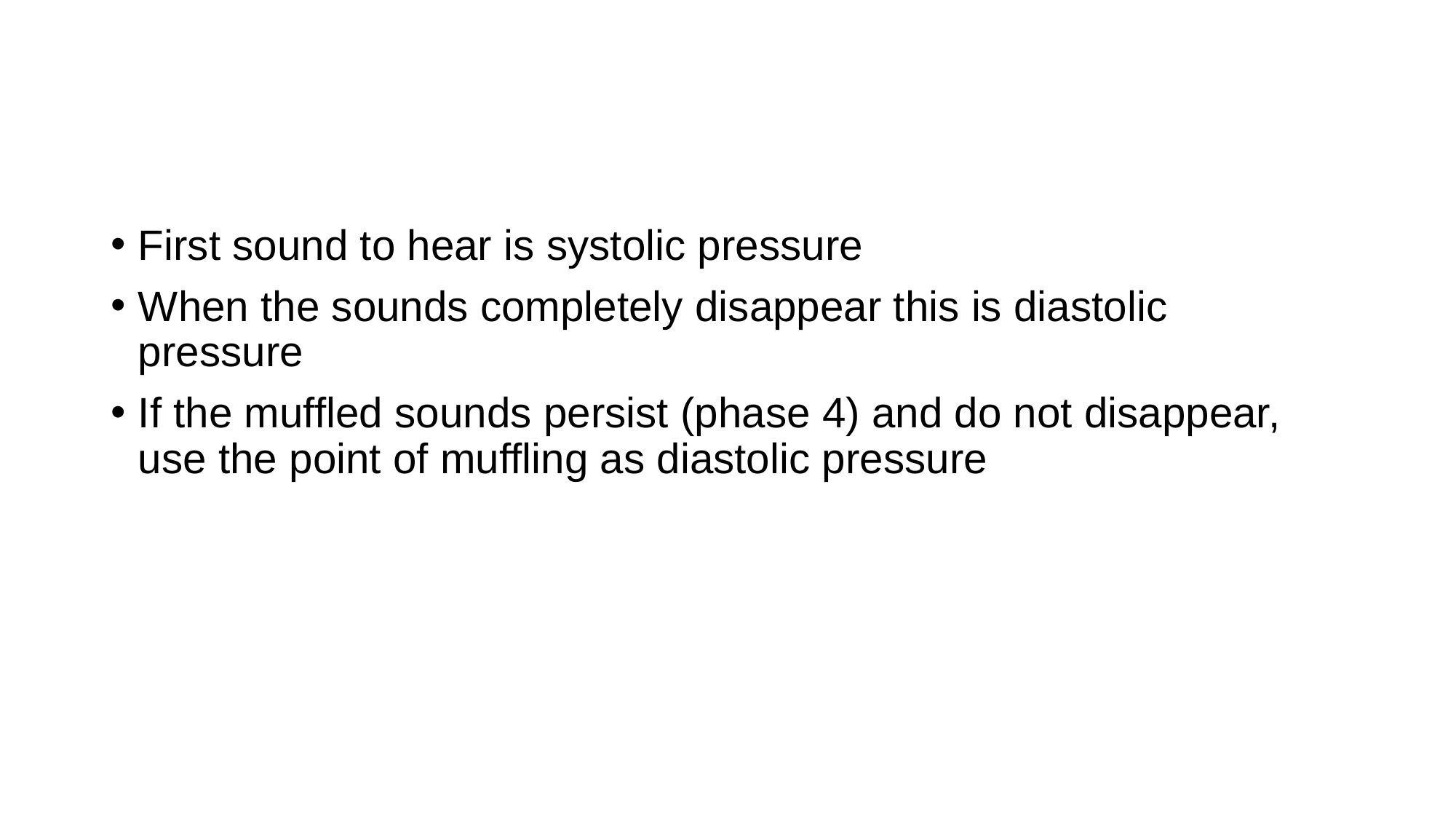

#
First sound to hear is systolic pressure
When the sounds completely disappear this is diastolic pressure
If the muffled sounds persist (phase 4) and do not disappear, use the point of muffling as diastolic pressure